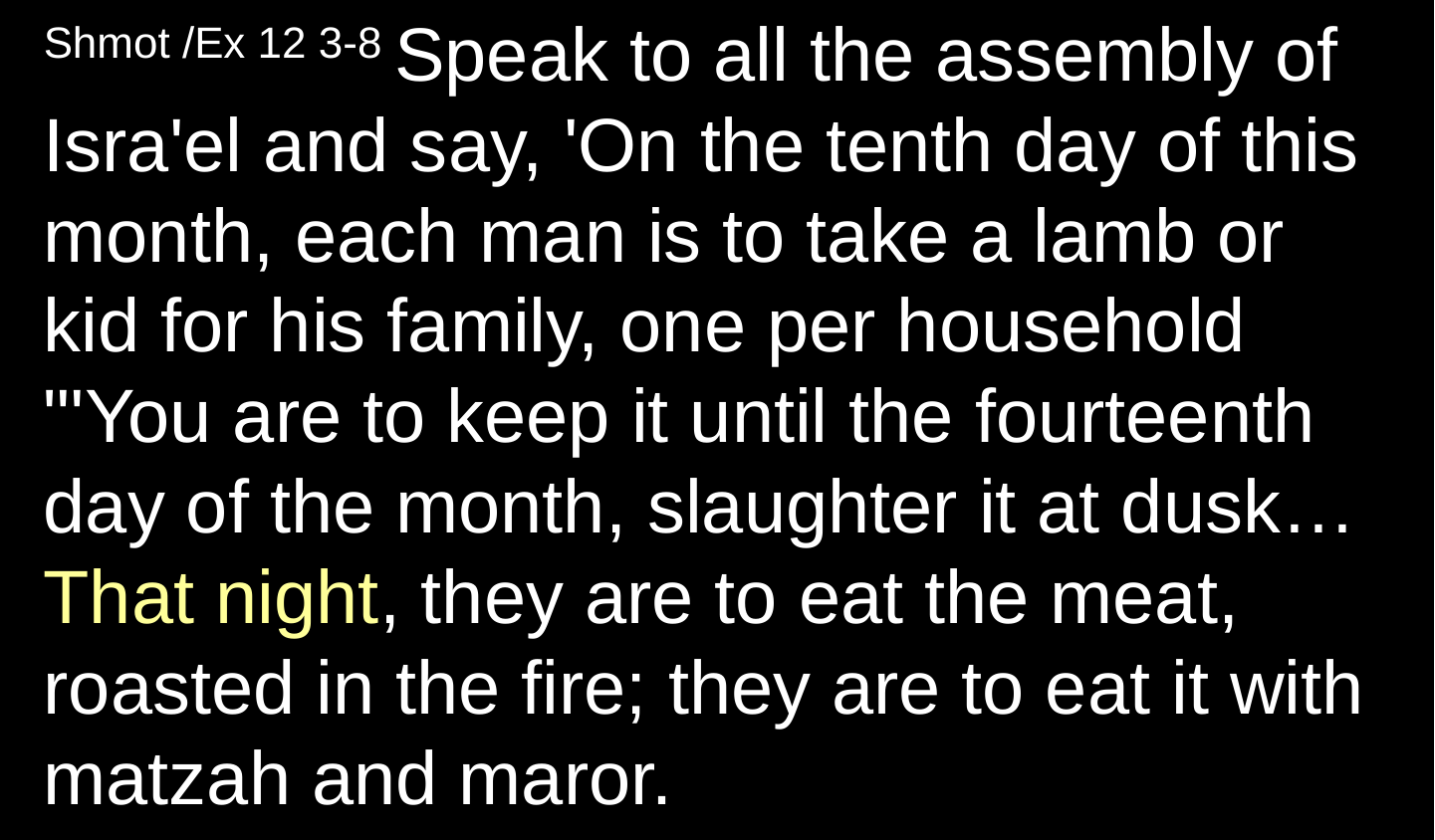

Shmot /Ex 12 3-8 Speak to all the assembly of Isra'el and say, 'On the tenth day of this month, each man is to take a lamb or kid for his family, one per household "'You are to keep it until the fourteenth day of the month, slaughter it at dusk…That night, they are to eat the meat, roasted in the fire; they are to eat it with matzah and maror.